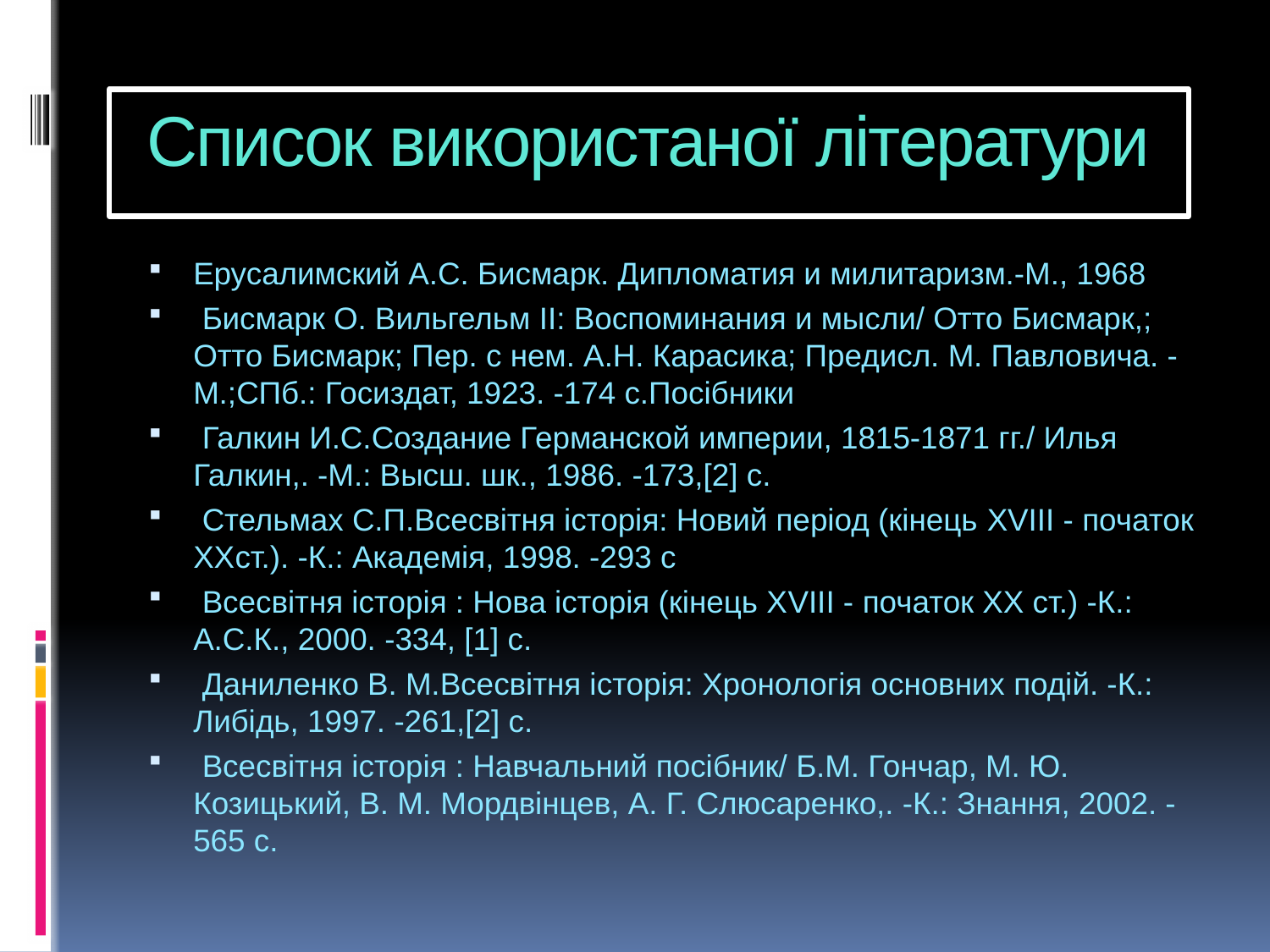

# Список використаної літератури
Ерусалимский А.С. Бисмарк. Дипломатия и милитаризм.-М., 1968
 Бисмарк О. Вильгельм II: Воспоминания и мысли/ Отто Бисмарк,; Отто Бисмарк; Пер. с нем. А.Н. Карасика; Предисл. М. Павловича. -М.;СПб.: Госиздат, 1923. -174 с.Посібники
 Галкин И.С.Создание Германской империи, 1815-1871 гг./ Илья Галкин,. -М.: Высш. шк., 1986. -173,[2] с.
 Стельмах С.П.Всесвітня історія: Новий період (кінець XVIII - початок XXст.). -К.: Академія, 1998. -293 с
 Всесвітня історія : Нова історія (кінець ХVIII - початок ХХ ст.) -К.: А.С.К., 2000. -334, [1] с.
 Даниленко В. М.Всесвітня історія: Хронологія основних подій. -К.: Либідь, 1997. -261,[2] с.
 Всесвітня історія : Навчальний посібник/ Б.М. Гончар, М. Ю. Козицький, В. М. Мордвінцев, А. Г. Слюсаренко,. -К.: Знання, 2002. -565 с.